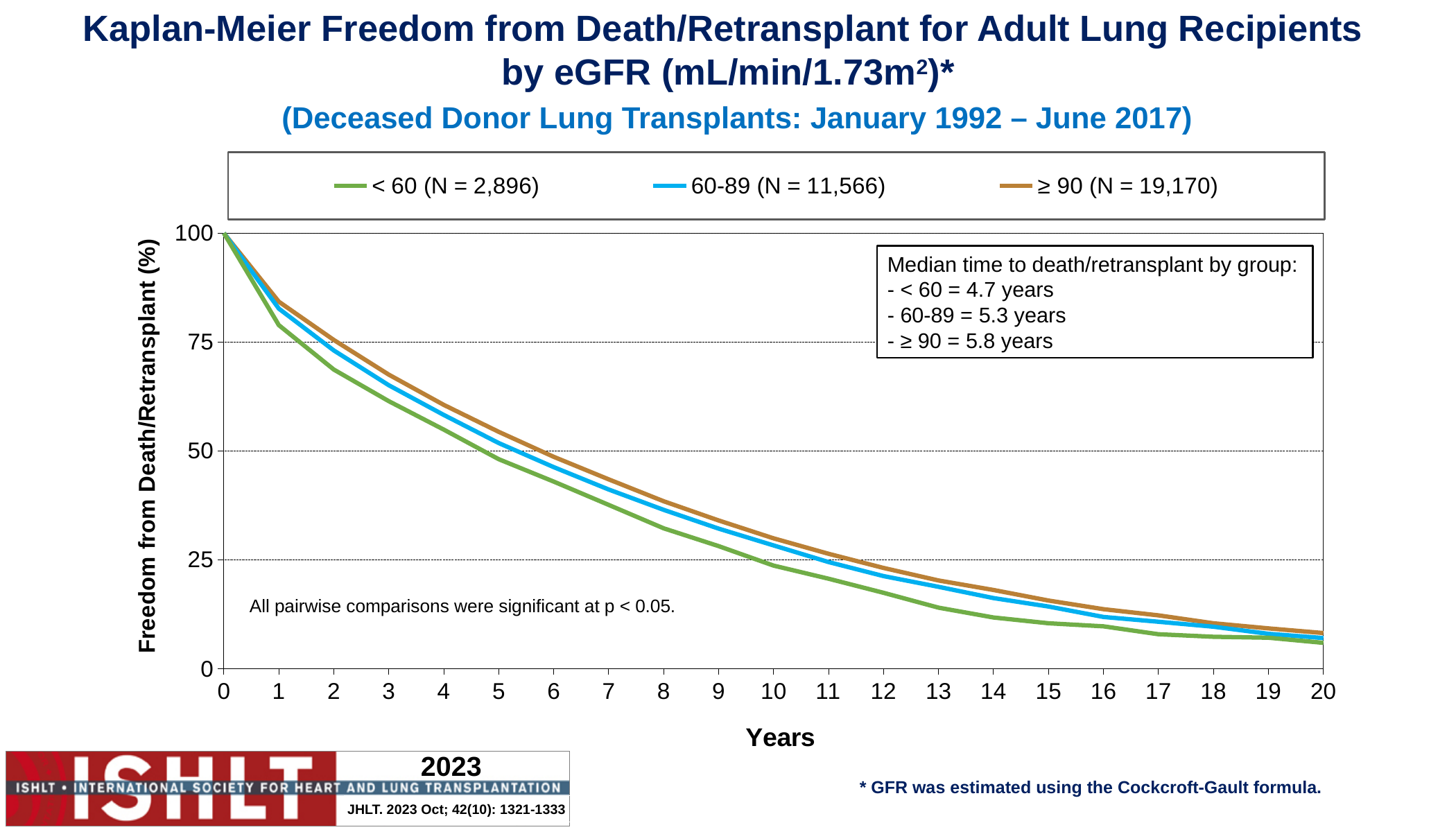

Kaplan-Meier Freedom from Death/Retransplant for Adult Lung Recipients
by eGFR (mL/min/1.73m2)*
(Deceased Donor Lung Transplants: January 1992 – June 2017)

### Chart

| Category | < 60 (N = 2,896) | 60-89 (N = 11,566) | ≥ 90 (N = 19,170) |
|---|---|---|---|
Median time to death/retransplant by group:
- < 60 = 4.7 years
- 60-89 = 5.3 years
- ≥ 90 = 5.8 years
All pairwise comparisons were significant at p < 0.05.
* GFR was estimated using the Cockcroft-Gault formula.